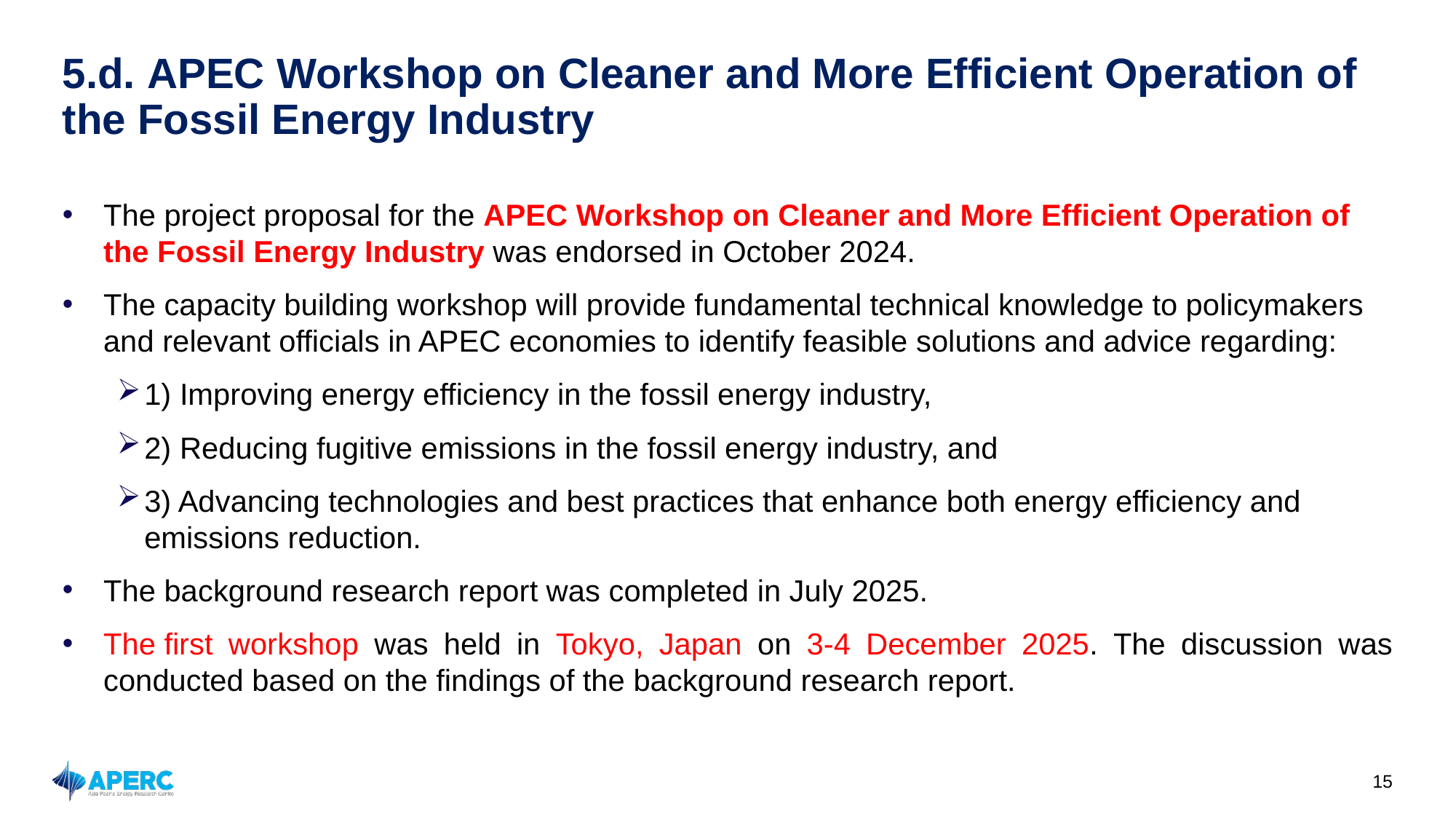

# 5.d. APEC Workshop on Cleaner and More Efficient Operation of the Fossil Energy Industry
The project proposal for the APEC Workshop on Cleaner and More Efficient Operation of the Fossil Energy Industry was endorsed in October 2024.
The capacity building workshop will provide fundamental technical knowledge to policymakers and relevant officials in APEC economies to identify feasible solutions and advice regarding:
1) Improving energy efficiency in the fossil energy industry,
2) Reducing fugitive emissions in the fossil energy industry, and
3) Advancing technologies and best practices that enhance both energy efficiency and emissions reduction.
The background research report was completed in July 2025.
The first workshop was held in Tokyo, Japan on 3-4 December 2025. The discussion was conducted based on the findings of the background research report.
15